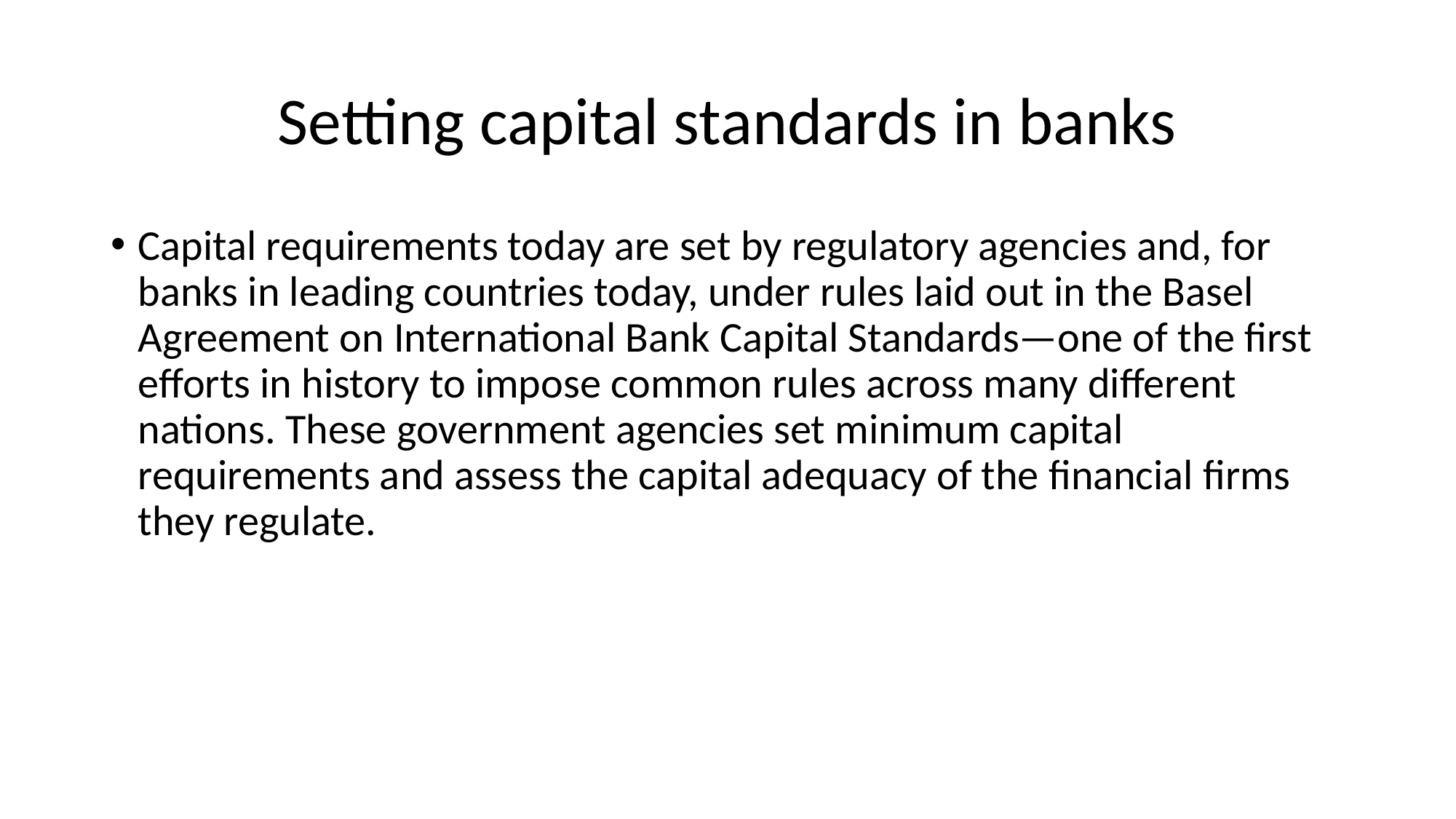

# Setting capital standards in banks
Capital requirements today are set by regulatory agencies and, for banks in leading countries today, under rules laid out in the Basel Agreement on International Bank Capital Standards—one of the first efforts in history to impose common rules across many different nations. These government agencies set minimum capital requirements and assess the capital adequacy of the financial firms they regulate.